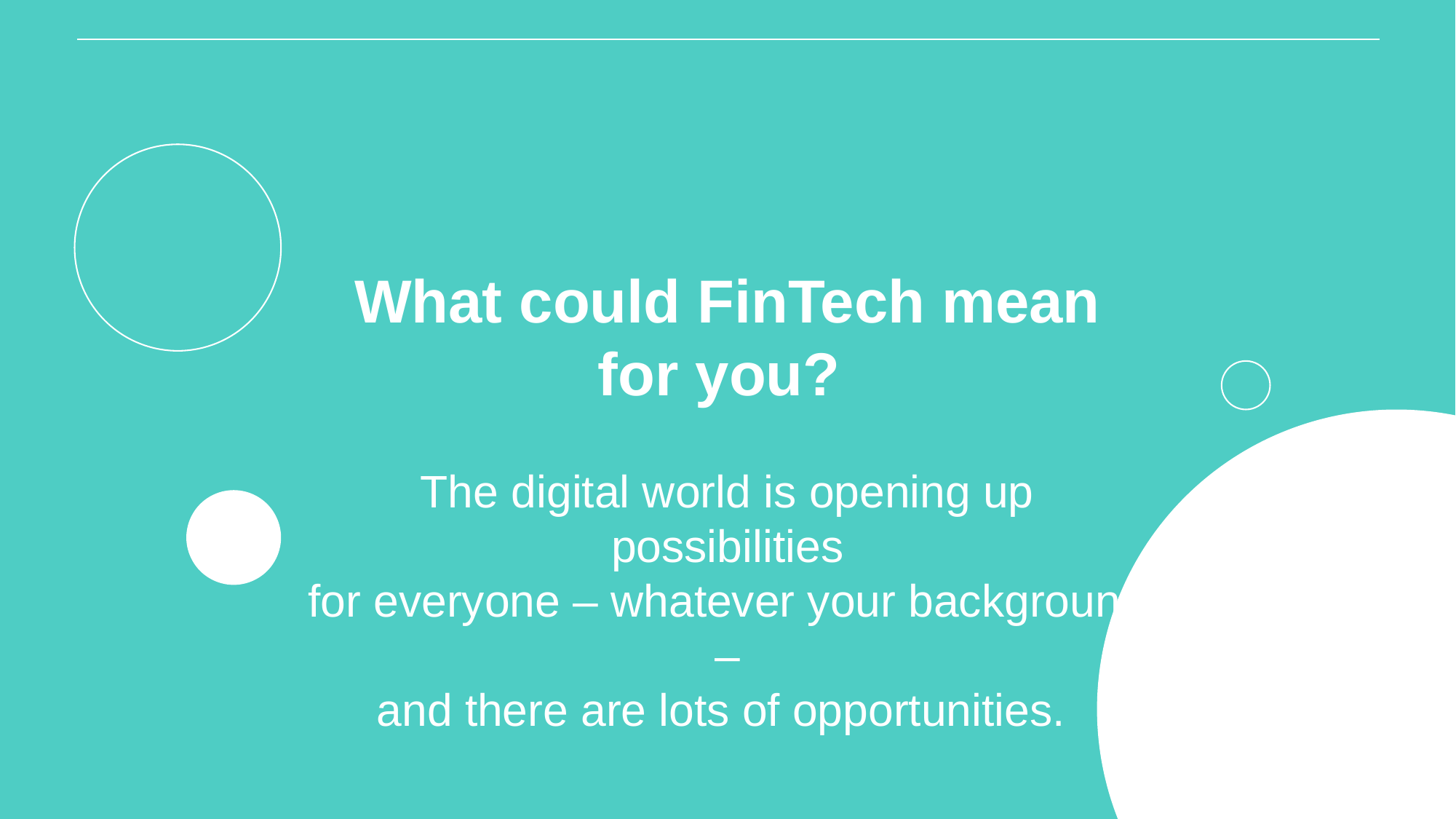

What could FinTech mean for you?
The digital world is opening up possibilities
for everyone – whatever your background –
and there are lots of opportunities.